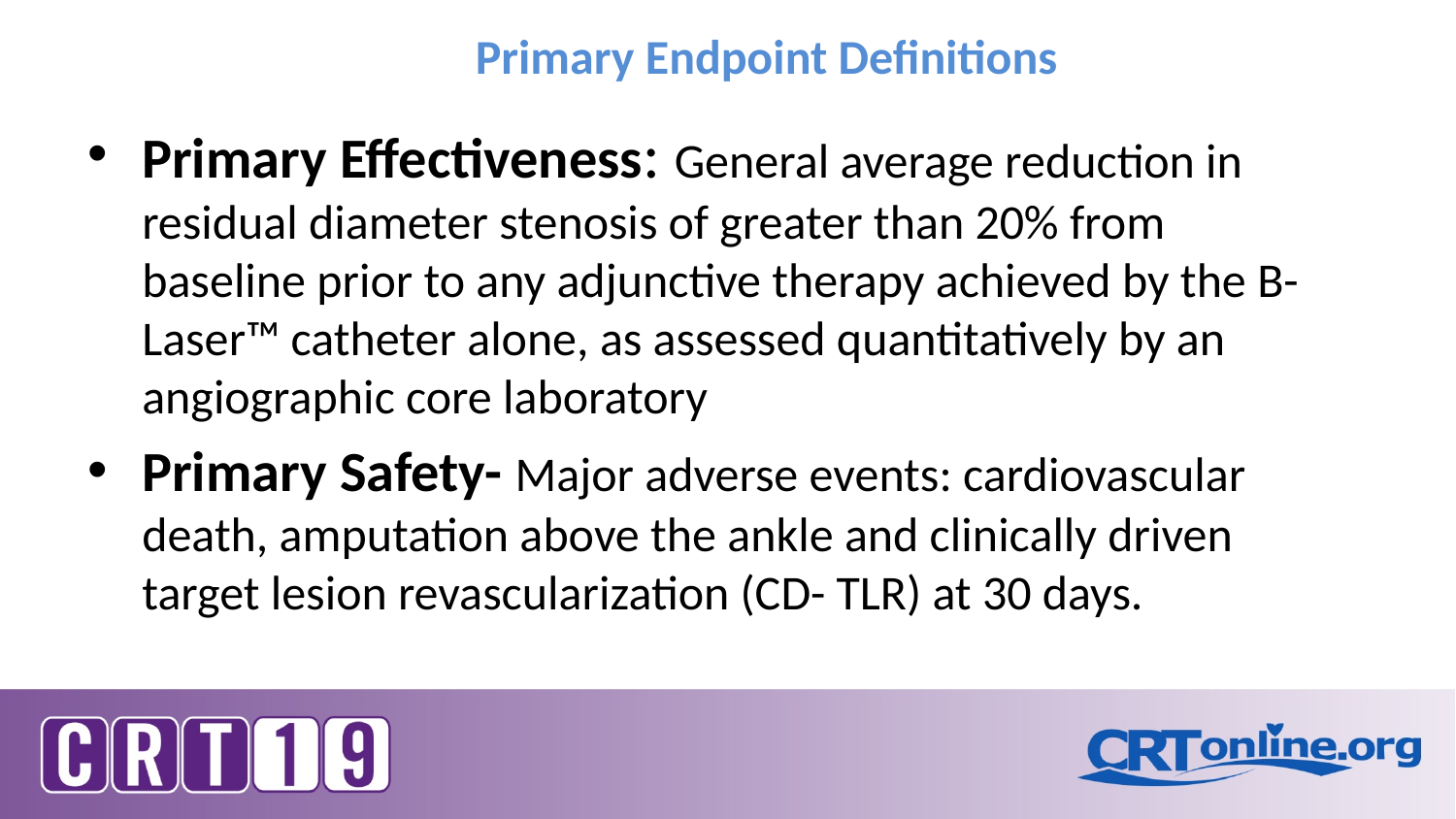

# Primary Endpoint Definitions
Primary Effectiveness: General average reduction in residual diameter stenosis of greater than 20% from baseline prior to any adjunctive therapy achieved by the B-Laser™ catheter alone, as assessed quantitatively by an angiographic core laboratory
Primary Safety- Major adverse events: cardiovascular death, amputation above the ankle and clinically driven target lesion revascularization (CD- TLR) at 30 days.